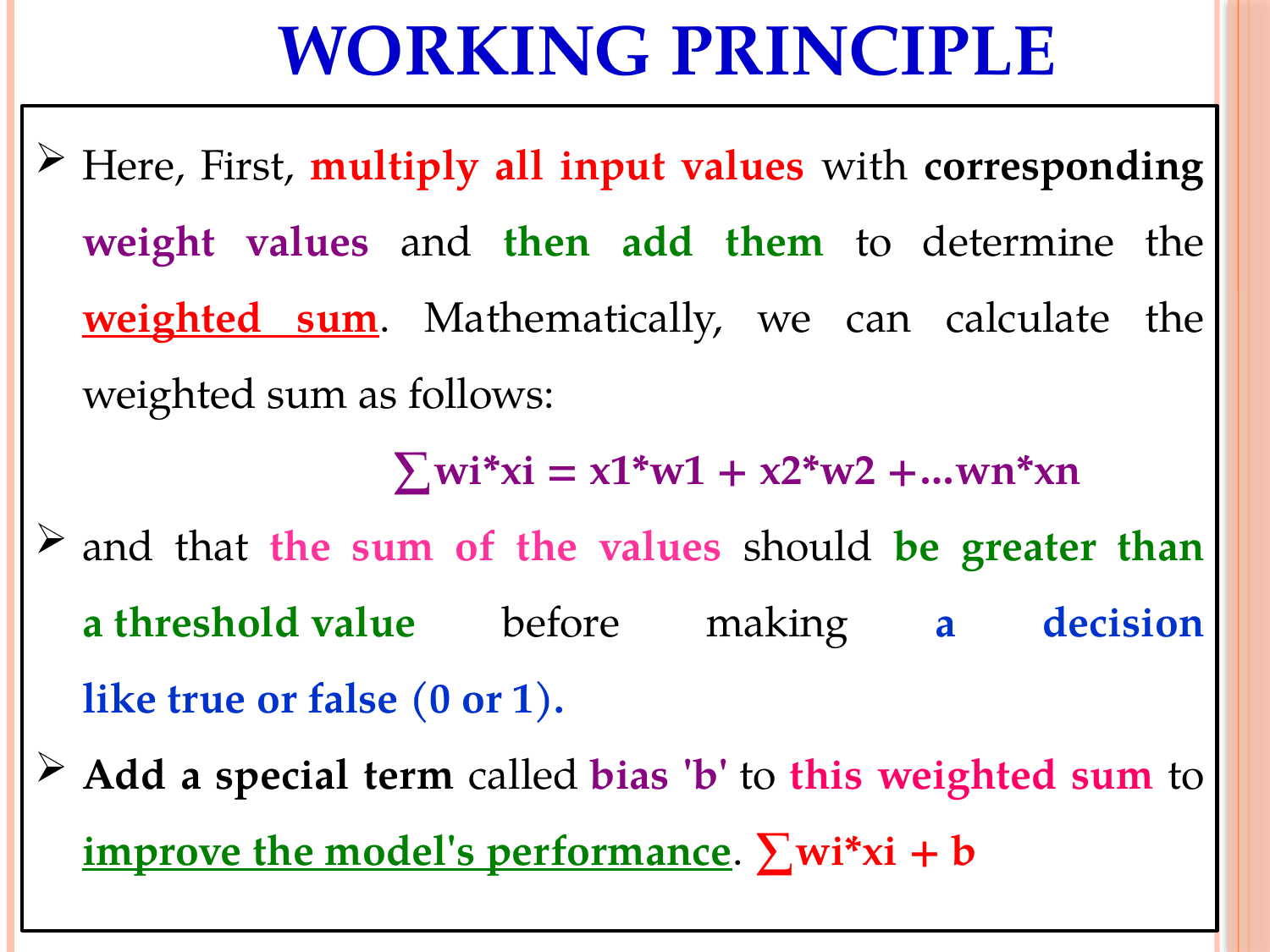

# Working Principle
Here, First, multiply all input values with corresponding weight values and then add them to determine the weighted sum. Mathematically, we can calculate the weighted sum as follows:
		∑wi*xi = x1*w1 + x2*w2 +…wn*xn
and that the sum of the values should be greater than a threshold value before making a decision like true or false (0 or 1).
Add a special term called bias 'b' to this weighted sum to improve the model's performance. ∑wi*xi + b

10